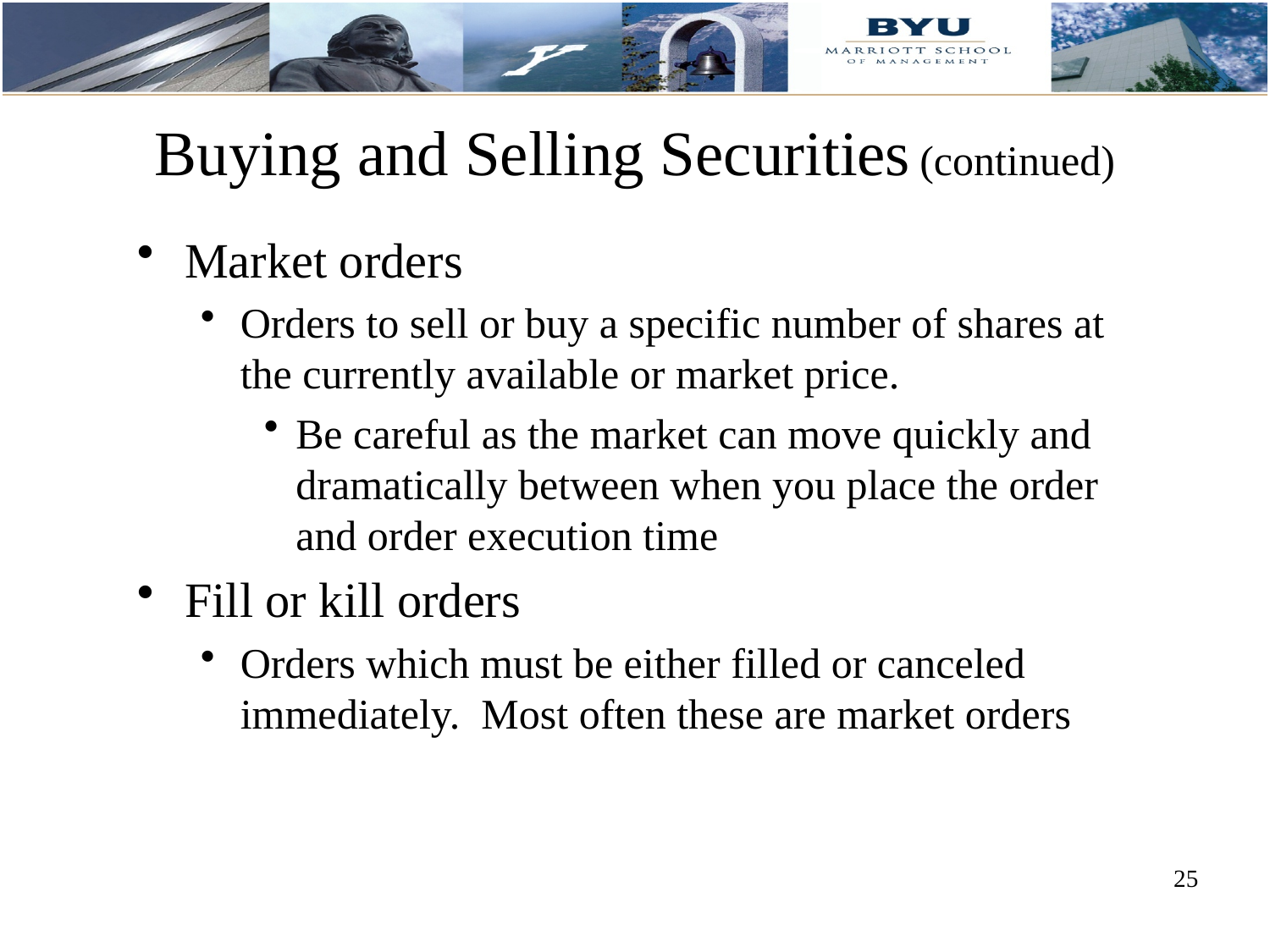

Buying and Selling Securities (continued)
Market orders
Orders to sell or buy a specific number of shares at the currently available or market price.
Be careful as the market can move quickly and dramatically between when you place the order and order execution time
Fill or kill orders
Orders which must be either filled or canceled immediately.  Most often these are market orders